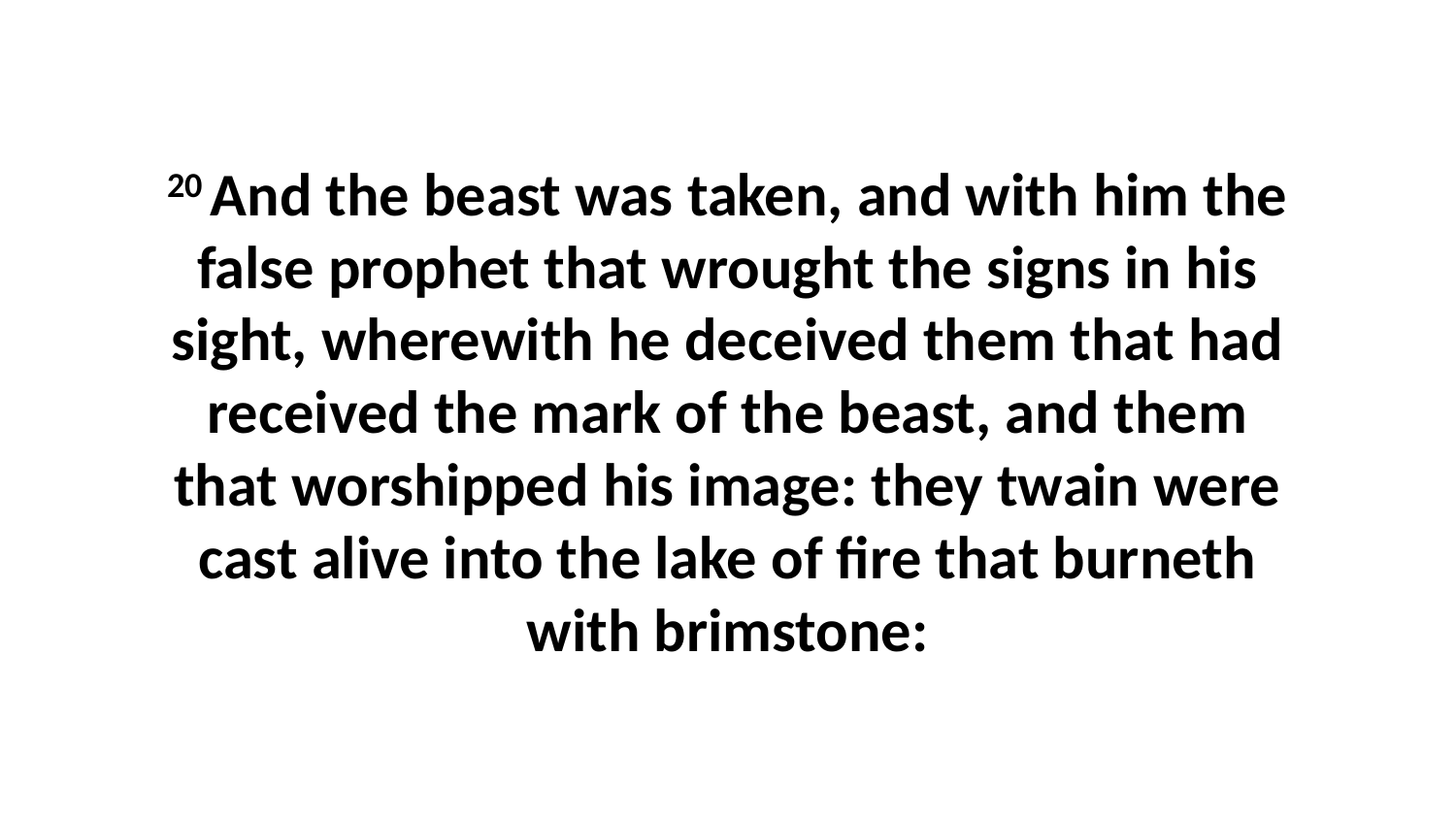

20 And the beast was taken, and with him the false prophet that wrought the signs in his sight, wherewith he deceived them that had received the mark of the beast, and them that worshipped his image: they twain were cast alive into the lake of fire that burneth with brimstone: